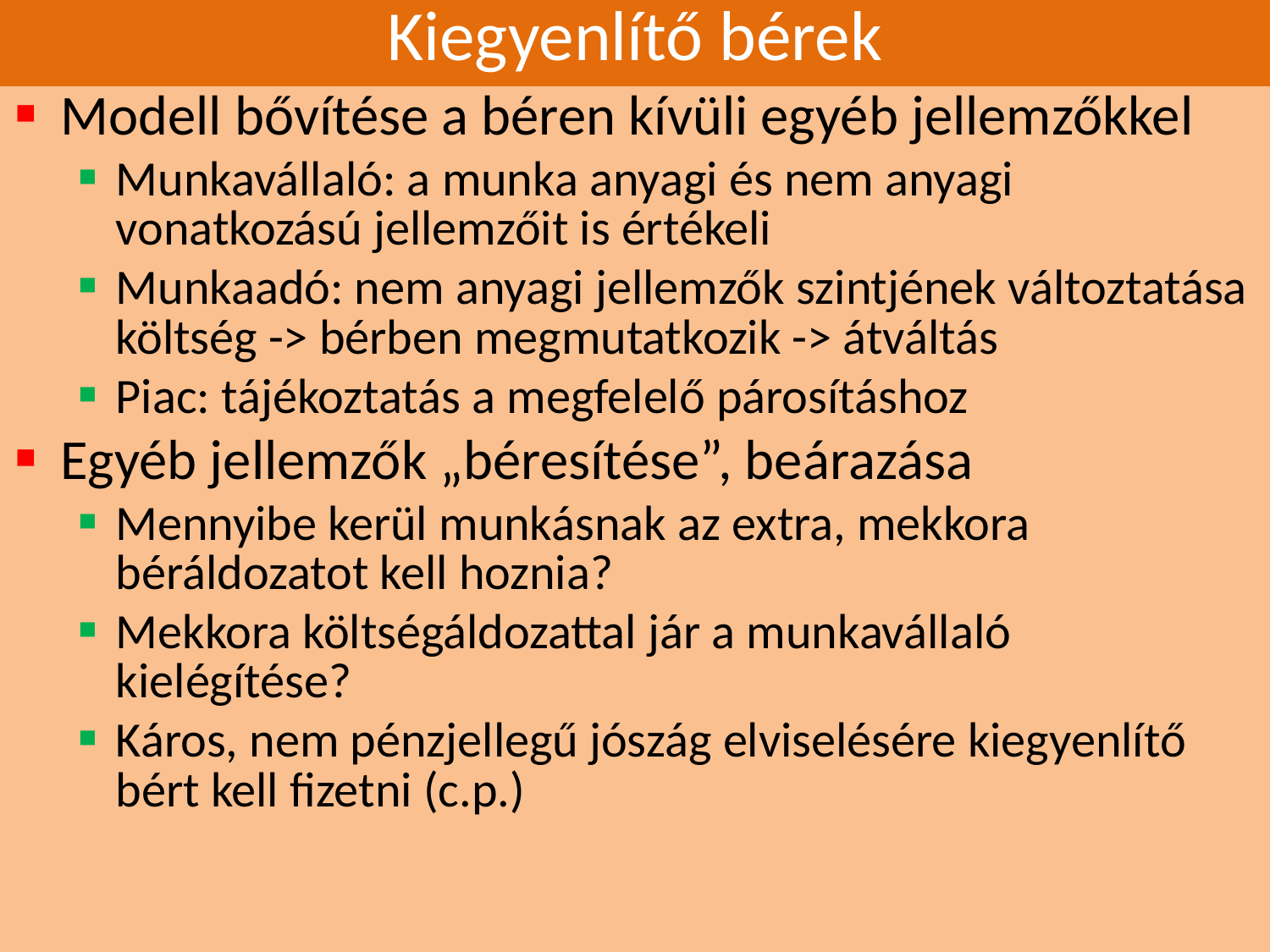

# Kiegyenlítő bérek
Modell bővítése a béren kívüli egyéb jellemzőkkel
Munkavállaló: a munka anyagi és nem anyagi vonatkozású jellemzőit is értékeli
Munkaadó: nem anyagi jellemzők szintjének változtatása költség -> bérben megmutatkozik -> átváltás
Piac: tájékoztatás a megfelelő párosításhoz
Egyéb jellemzők „béresítése”, beárazása
Mennyibe kerül munkásnak az extra, mekkora béráldozatot kell hoznia?
Mekkora költségáldozattal jár a munkavállaló kielégítése?
Káros, nem pénzjellegű jószág elviselésére kiegyenlítő bért kell fizetni (c.p.)